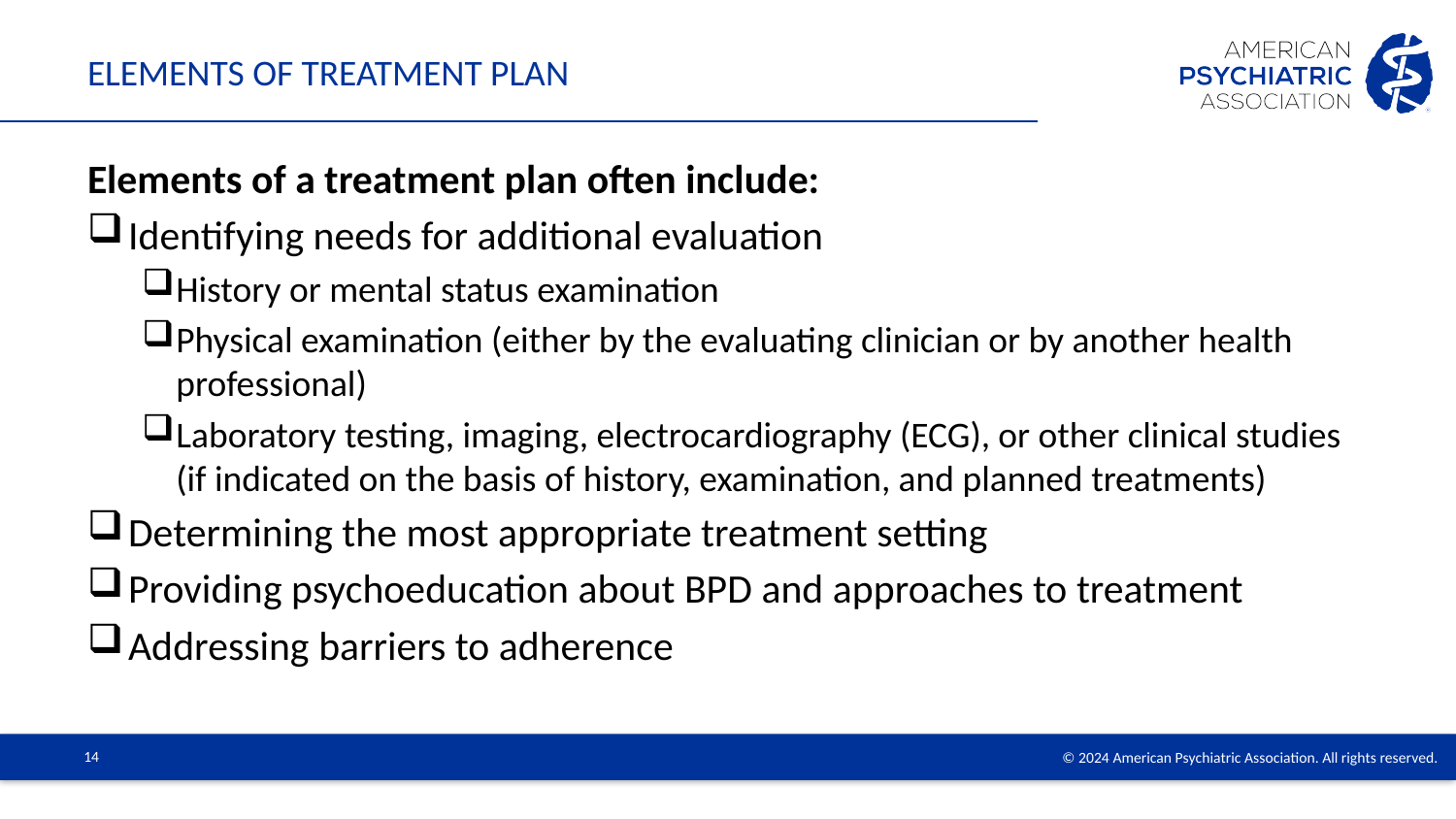

# Elements of Treatment plan
Elements of a treatment plan often include:
Identifying needs for additional evaluation
History or mental status examination
Physical examination (either by the evaluating clinician or by another health professional)
Laboratory testing, imaging, electrocardiography (ECG), or other clinical studies (if indicated on the basis of history, examination, and planned treatments)
Determining the most appropriate treatment setting
Providing psychoeducation about BPD and approaches to treatment
Addressing barriers to adherence